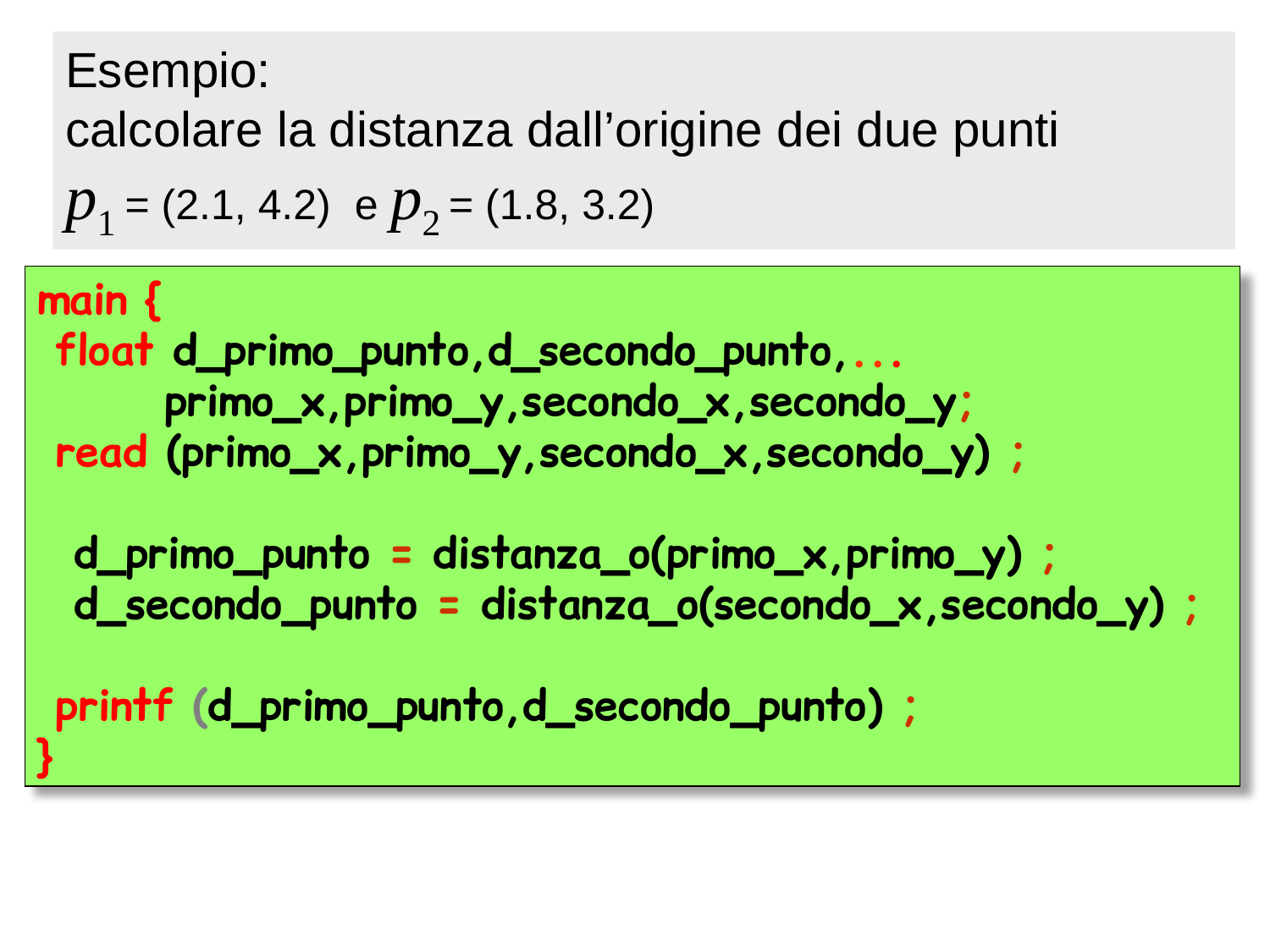

Esempio:
calcolare la distanza dall’origine dei due punti
p1 = (2.1, 4.2)  e p2 = (1.8, 3.2)
main {
 float d_primo_punto,d_secondo_punto,...
	primo_x,primo_y,secondo_x,secondo_y;
 read (primo_x,primo_y,secondo_x,secondo_y) ;

  d_primo_punto = distanza_o(primo_x,primo_y) ;
  d_secondo_punto = distanza_o(secondo_x,secondo_y) ;

 printf (d_primo_punto,d_secondo_punto) ;
}